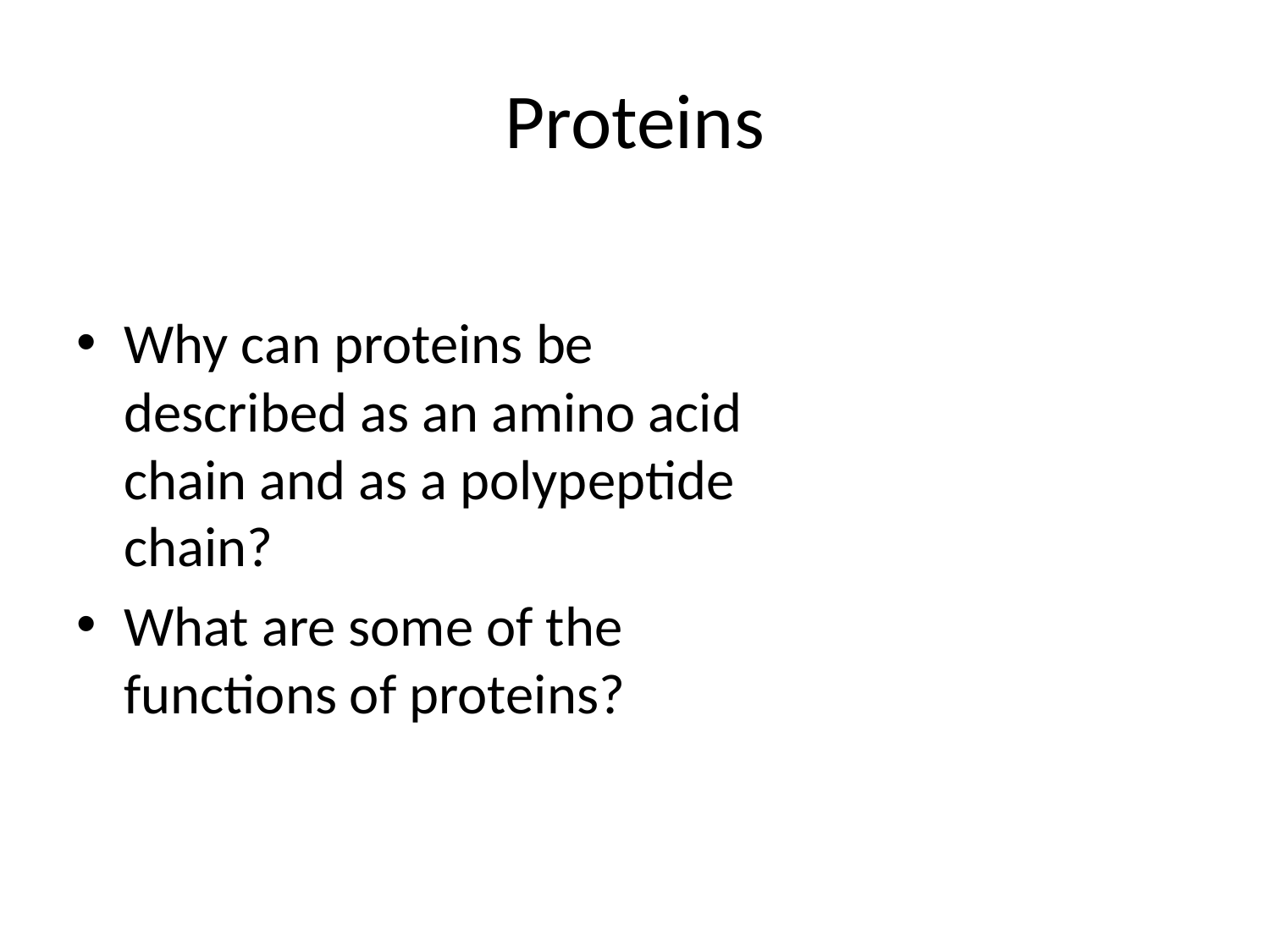

# Proteins

Why can proteins be described as an amino acid chain and as a polypeptide chain?
What are some of the functions of proteins?